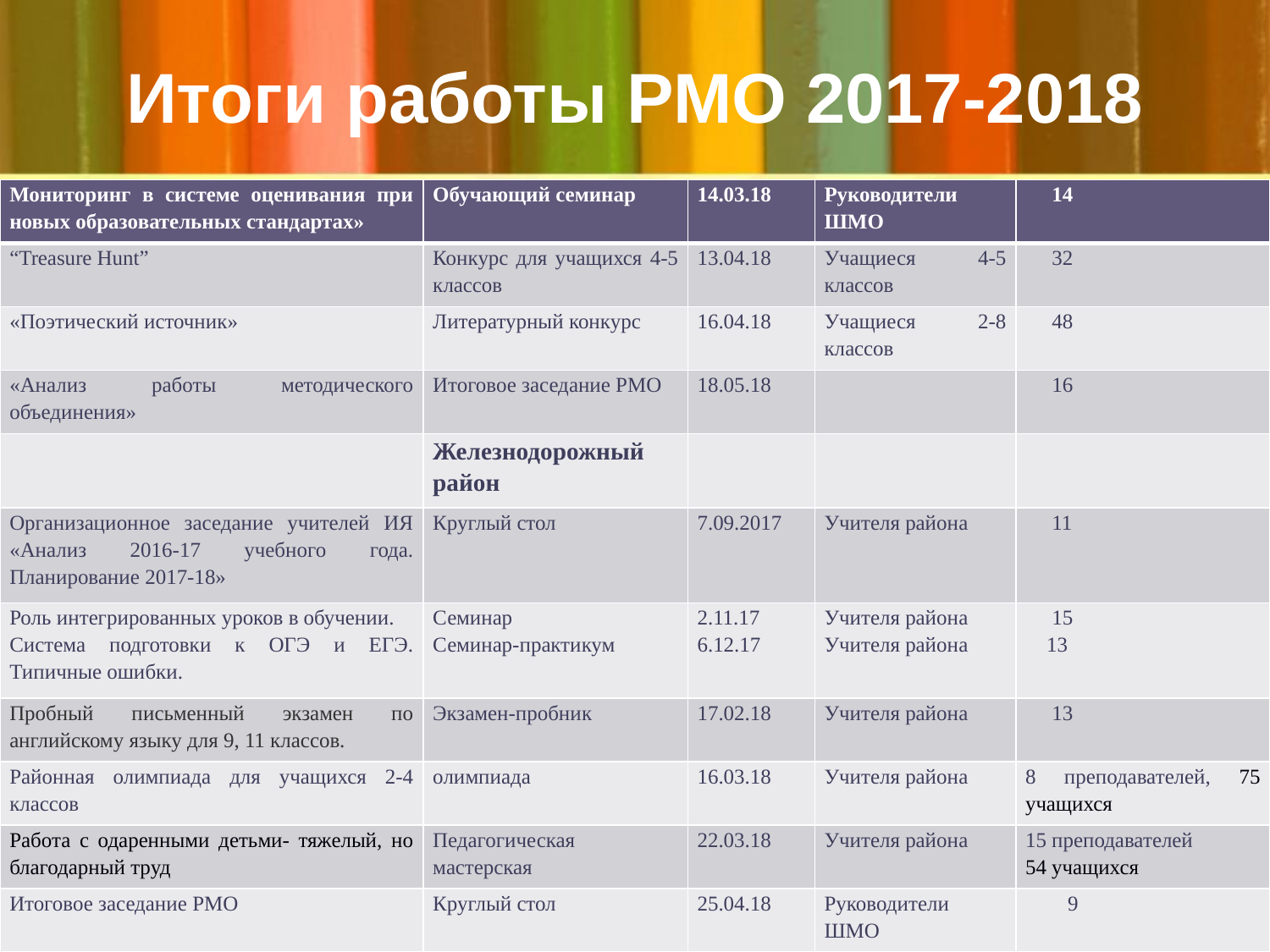

# Итоги работы РМО 2017-2018
| Мониторинг в системе оценивания при новых образовательных стандартах» | Обучающий семинар | 14.03.18 | Руководители ШМО | 14 |
| --- | --- | --- | --- | --- |
| “Treasure Hunt” | Конкурс для учащихся 4-5 классов | 13.04.18 | Учащиеся 4-5 классов | 32 |
| «Поэтический источник» | Литературный конкурс | 16.04.18 | Учащиеся 2-8 классов | 48 |
| «Анализ работы методического объединения» | Итоговое заседание РМО | 18.05.18 |  | 16 |
|  | Железнодорожный район |  |  |  |
| Организационное заседание учителей ИЯ «Анализ 2016-17 учебного года. Планирование 2017-18» | Круглый стол | 7.09.2017 | Учителя района | 11 |
| Роль интегрированных уроков в обучении. Система подготовки к ОГЭ и ЕГЭ. Типичные ошибки. | Семинар Семинар-практикум | 2.11.17 6.12.17 | Учителя района Учителя района | 15 13 |
| Пробный письменный экзамен по английскому языку для 9, 11 классов. | Экзамен-пробник | 17.02.18 | Учителя района | 13 |
| Районная олимпиада для учащихся 2-4 классов | олимпиада | 16.03.18 | Учителя района | 8 преподавателей, 75 учащихся |
| Работа с одаренными детьми- тяжелый, но благодарный труд | Педагогическая мастерская | 22.03.18 | Учителя района | 15 преподавателей 54 учащихся |
| Итоговое заседание РМО | Круглый стол | 25.04.18 | Руководители ШМО | 9 |